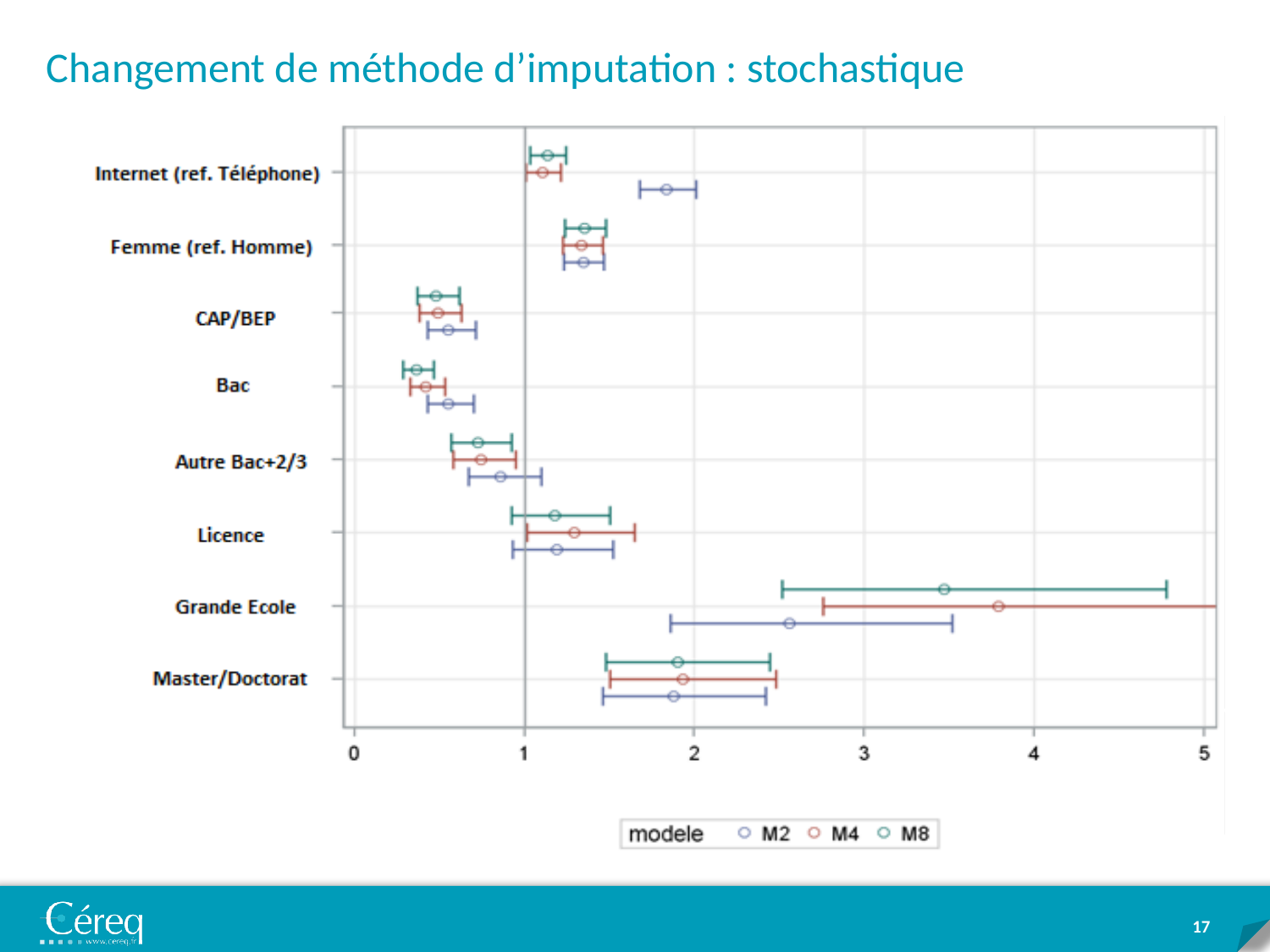

Changement de méthode d’imputation : stochastique

BASE BPF CEREQ